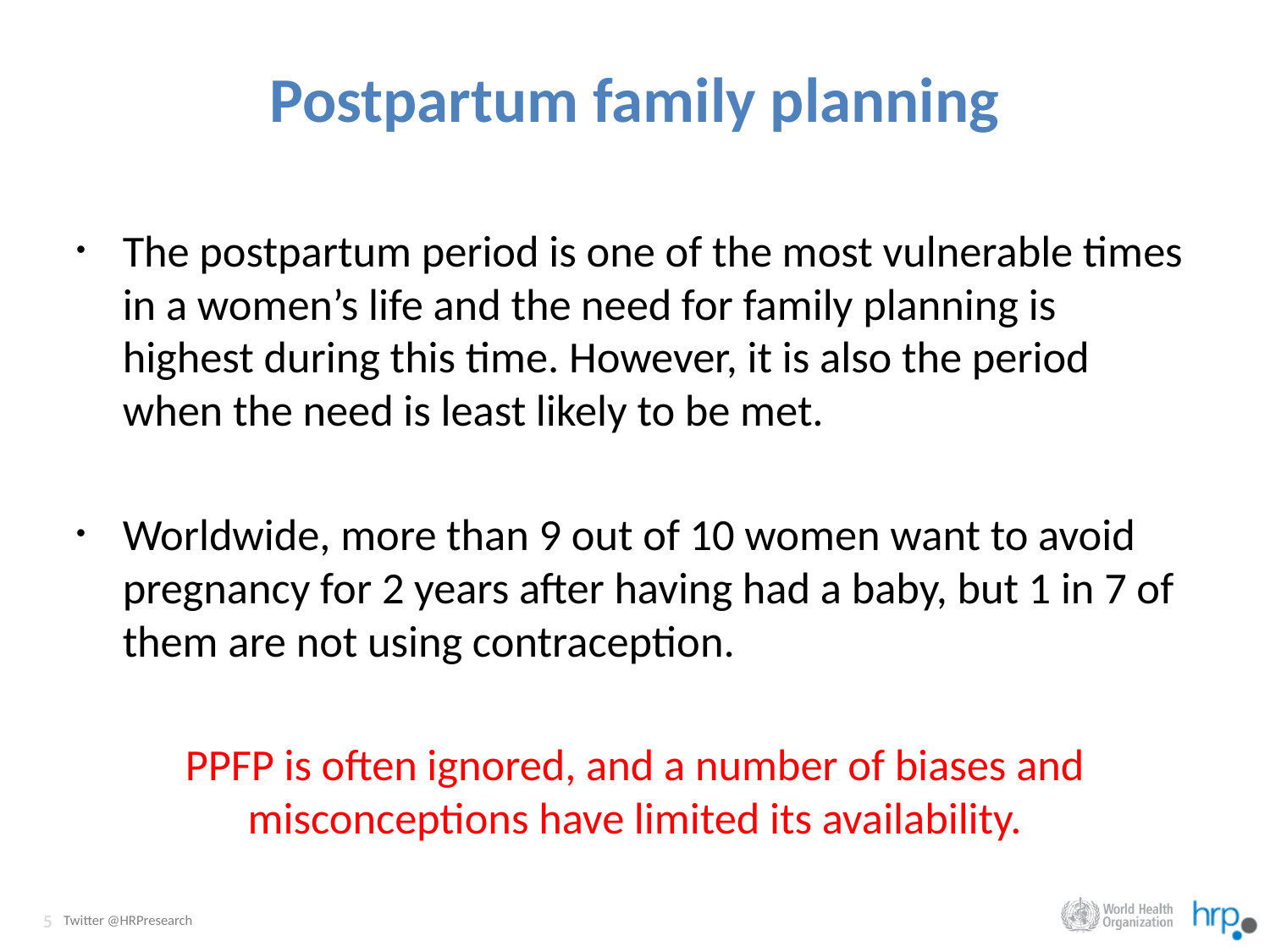

# Postpartum family planning
The postpartum period is one of the most vulnerable times in a women’s life and the need for family planning is highest during this time. However, it is also the period when the need is least likely to be met.

Worldwide, more than 9 out of 10 women want to avoid pregnancy for 2 years after having had a baby, but 1 in 7 of them are not using contraception.

PPFP is often ignored, and a number of biases and misconceptions have limited its availability.